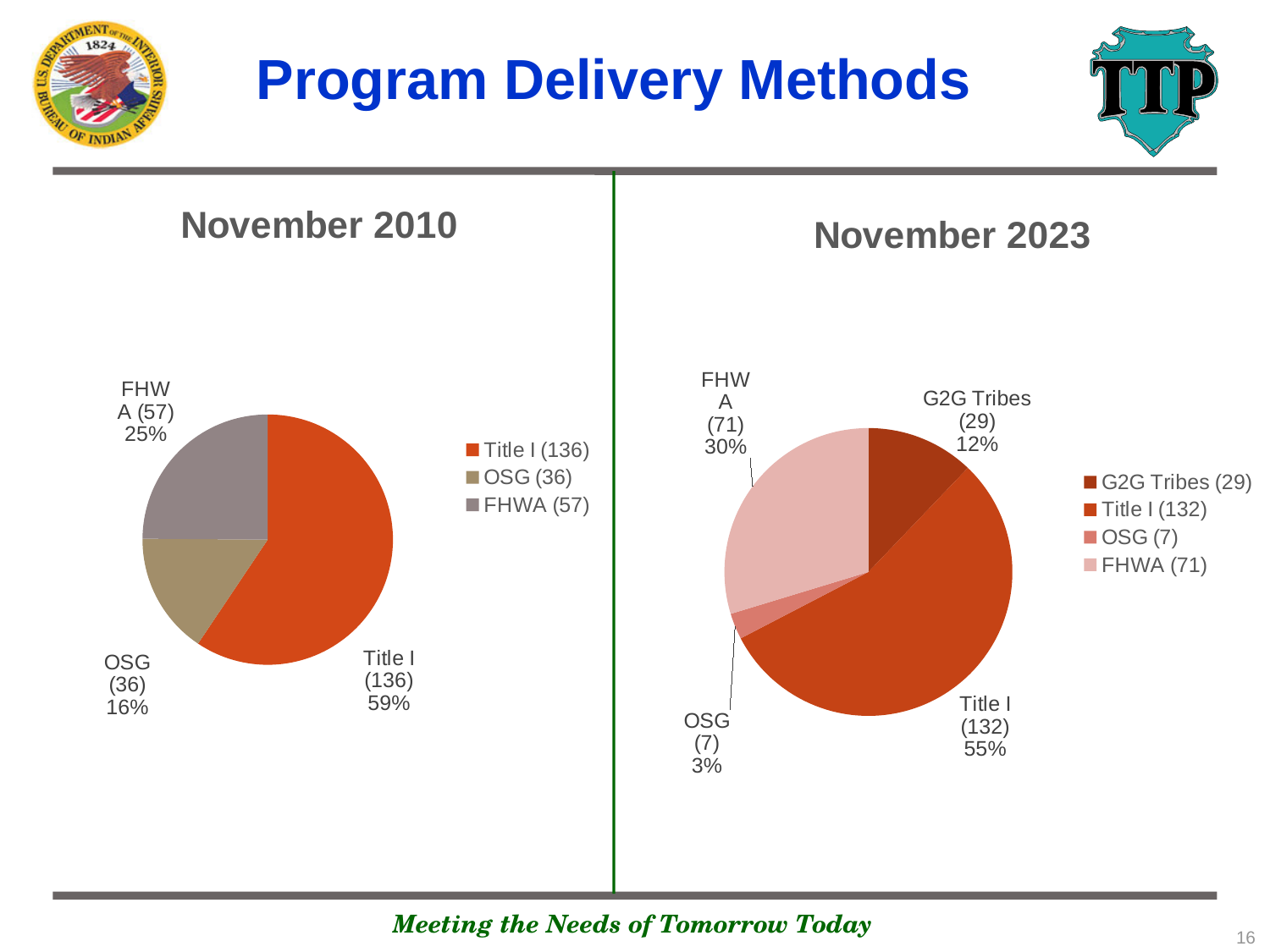

# Program Delivery Methods

### Chart: November 2010

| Category |  |
|---|---|
| Title I (136) | 136.0 |
| OSG (36) | 36.0 |
| FHWA (57) | 57.0 |

### Chart: November 2023

| Category |  |
|---|---|
| G2G Tribes (29) | 29.0 |
| Title I (132) | 132.0 |
| OSG (7) | 7.0 |
| FHWA (71) | 71.0 |
16